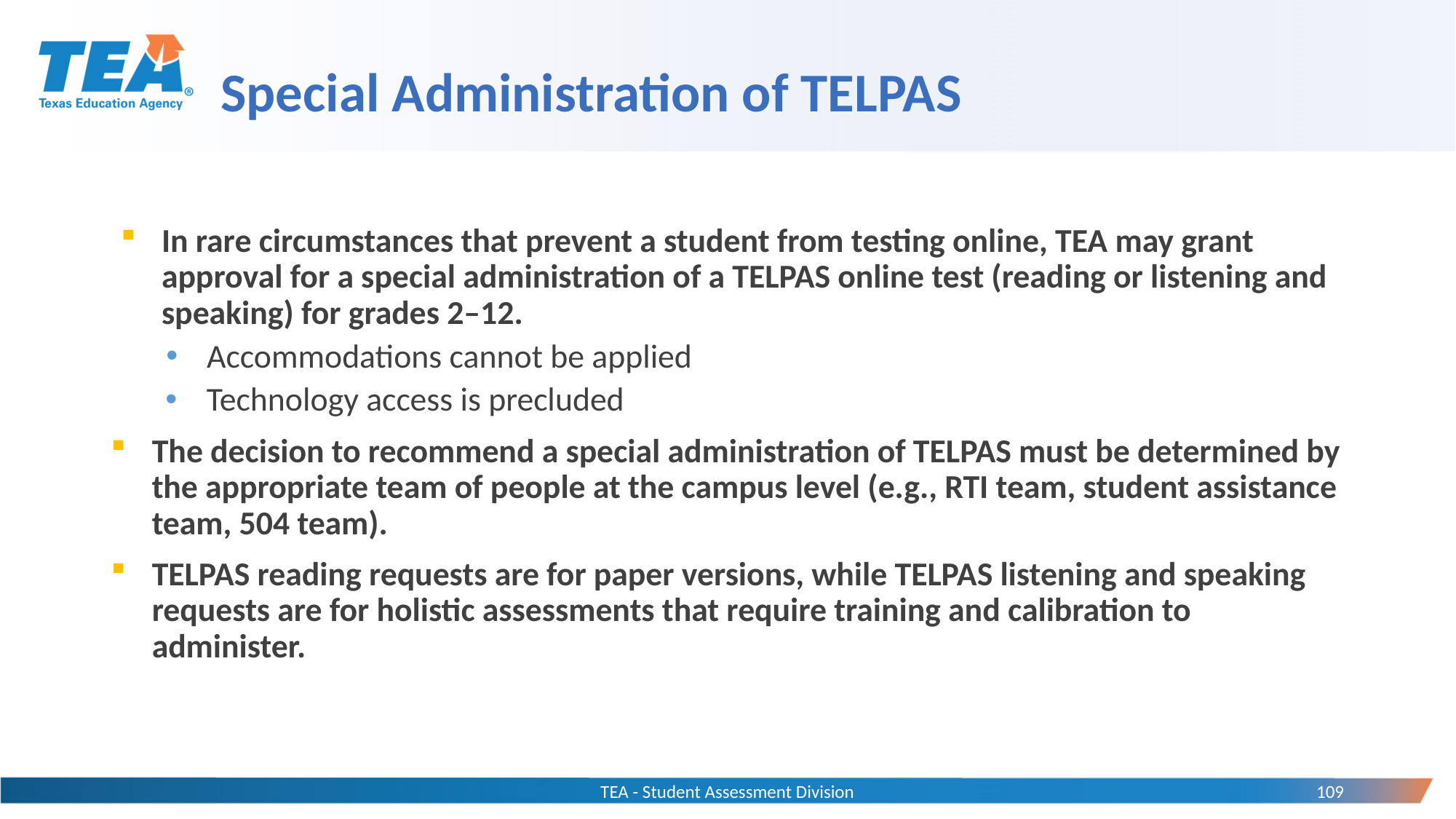

# Special Administration of TELPAS
In rare circumstances that prevent a student from testing online, TEA may grant approval for a special administration of a TELPAS online test (reading or listening and speaking) for grades 2–12.
 Accommodations cannot be applied
Technology access is precluded
The decision to recommend a special administration of TELPAS must be determined by the appropriate team of people at the campus level (e.g., RTI team, student assistance team, 504 team).
TELPAS reading requests are for paper versions, while TELPAS listening and speaking requests are for holistic assessments that require training and calibration to administer.

TEA - Student Assessment Division
109